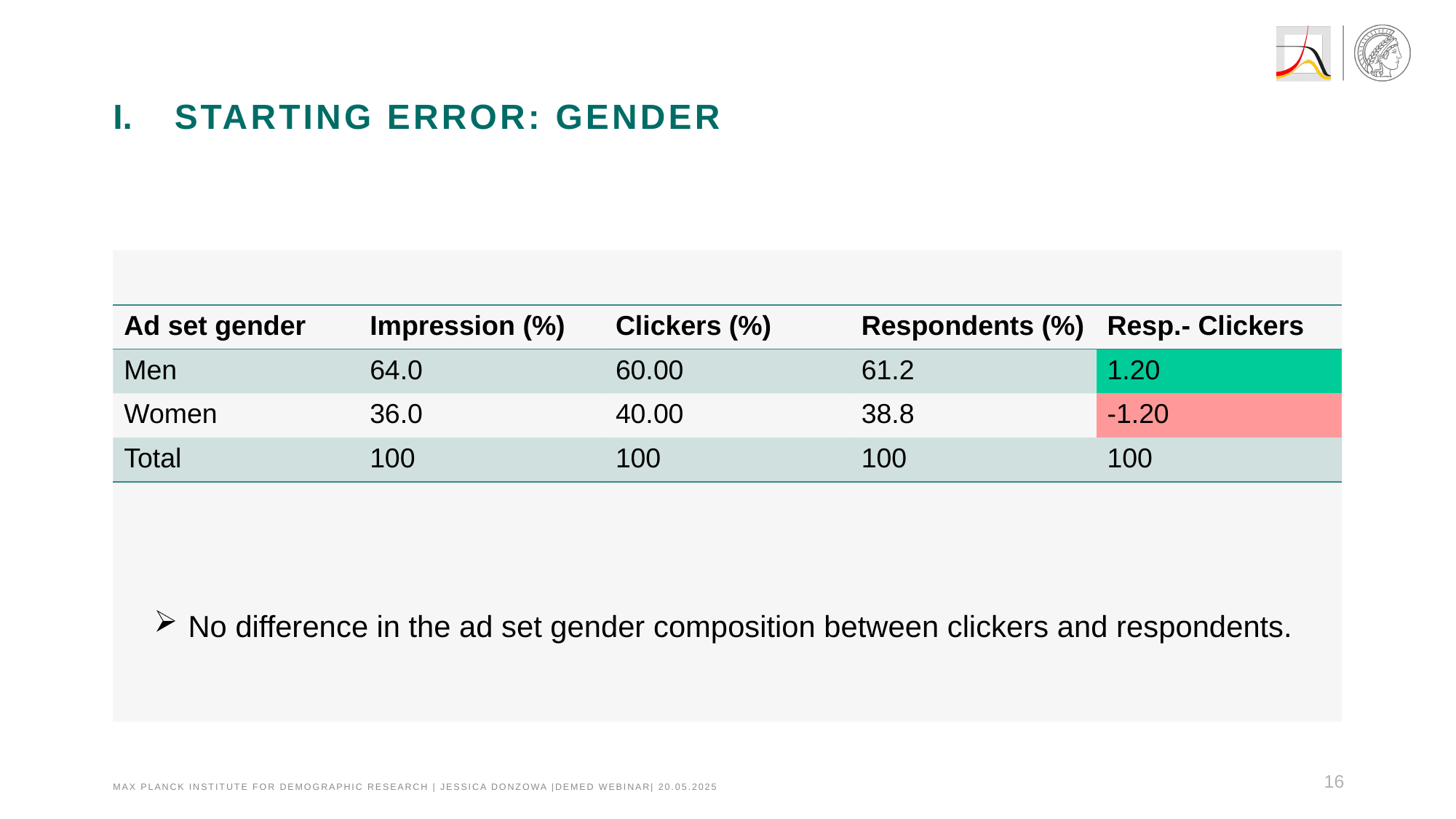

# Starting ERROR: Gender
| Ad set gender | Impression (%) | Clickers (%) | Respondents (%) | Resp.- Clickers |
| --- | --- | --- | --- | --- |
| Men | 64.0 | 60.00 | 61.2 | 1.20 |
| Women | 36.0 | 40.00 | 38.8 | -1.20 |
| Total | 100 | 100 | 100 | 100 |
No difference in the ad set gender composition between clickers and respondents.
16
Max Planck Institute for demographic research | Jessica Donzowa |DEMED Webinar| 20.05.2025